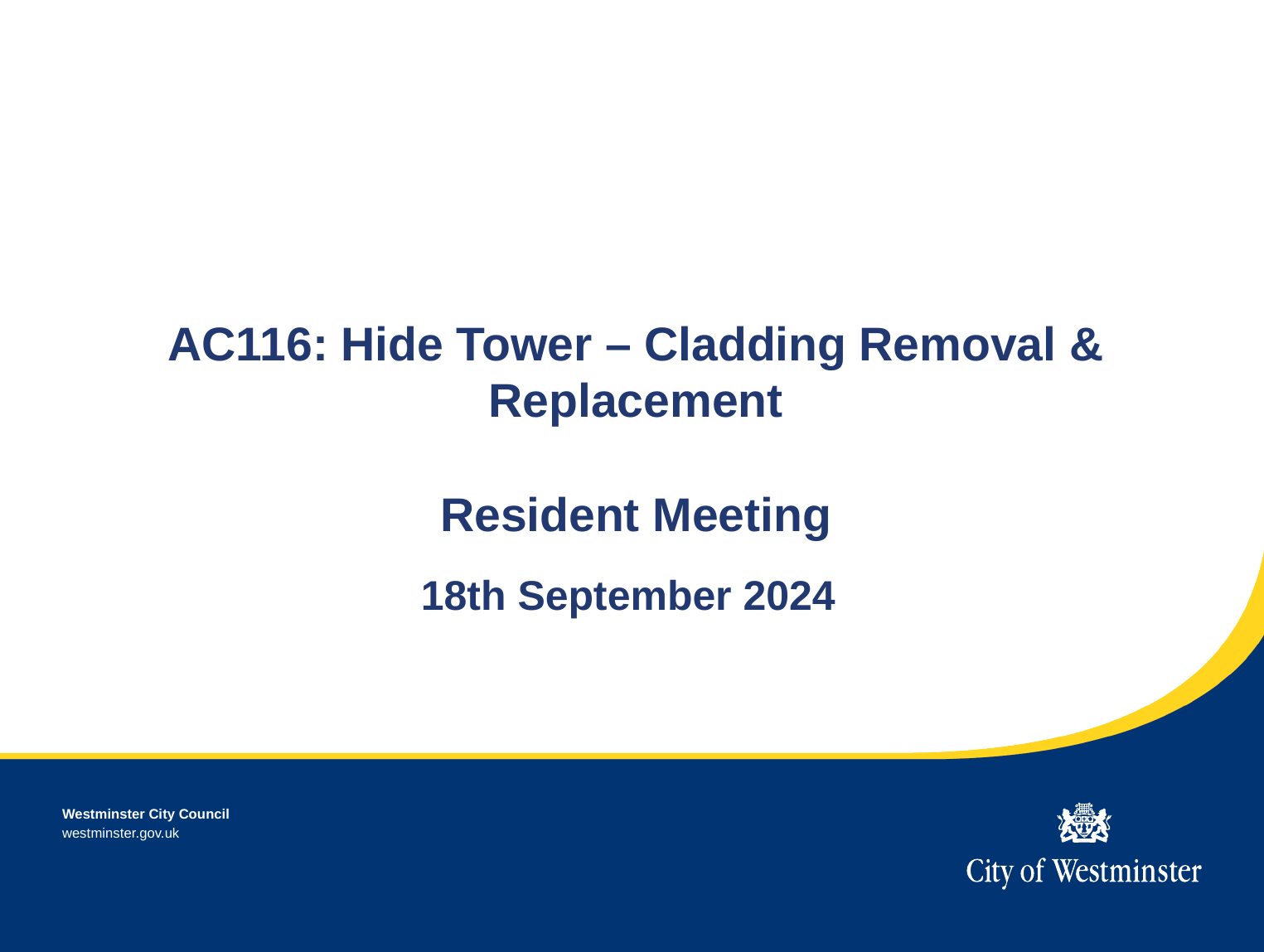

# AC116: Hide Tower – Cladding Removal & Replacement Resident Meeting

18th September 2024